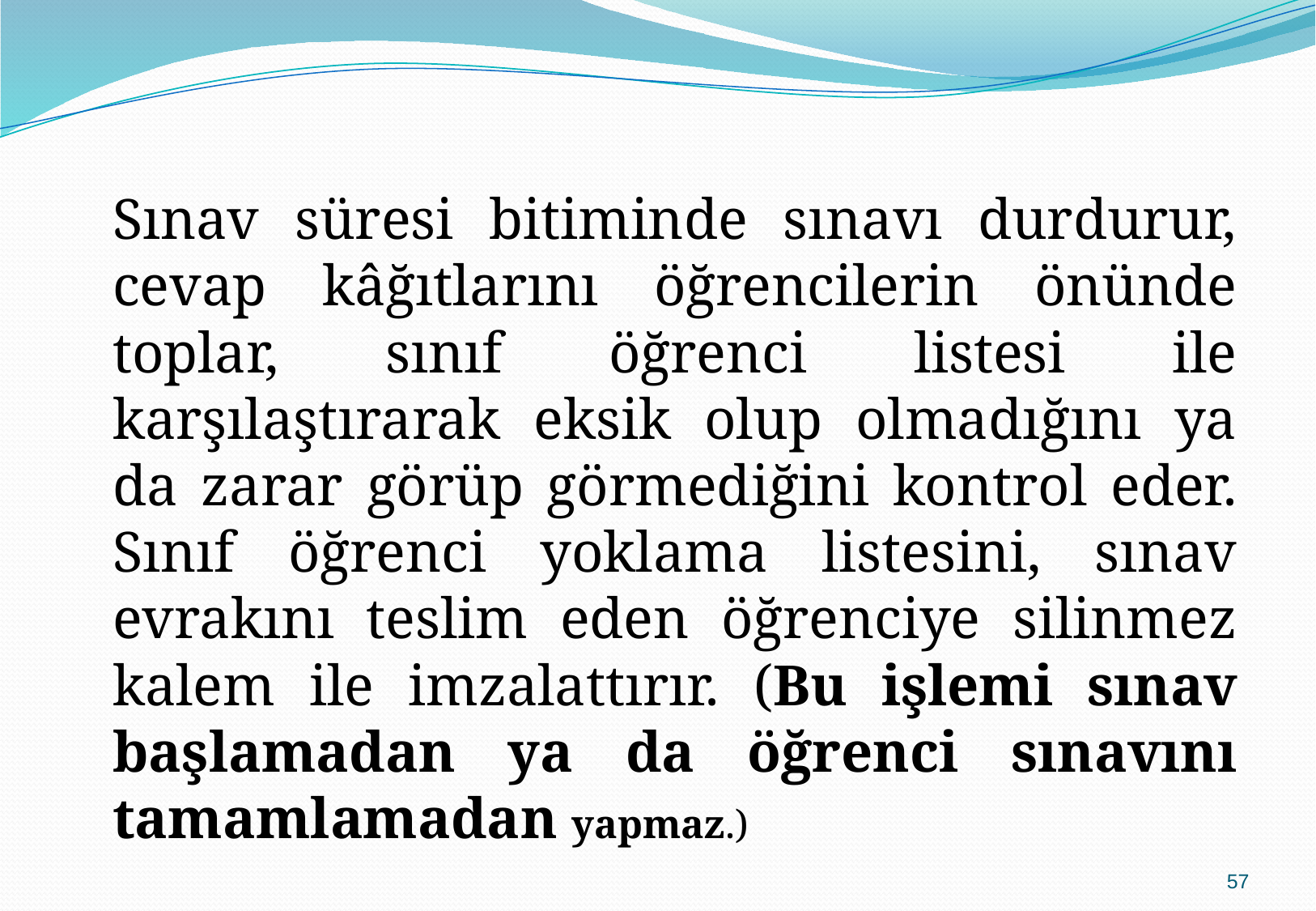

Sınav süresi bitiminde sınavı durdurur, cevap kâğıtlarını öğrencilerin önünde toplar, sınıf öğrenci listesi ile karşılaştırarak eksik olup olmadığını ya da zarar görüp görmediğini kontrol eder. Sınıf öğrenci yoklama listesini, sınav evrakını teslim eden öğrenciye silinmez kalem ile imzalattırır. (Bu işlemi sınav başlamadan ya da öğrenci sınavını tamamlamadan yapmaz.)
57